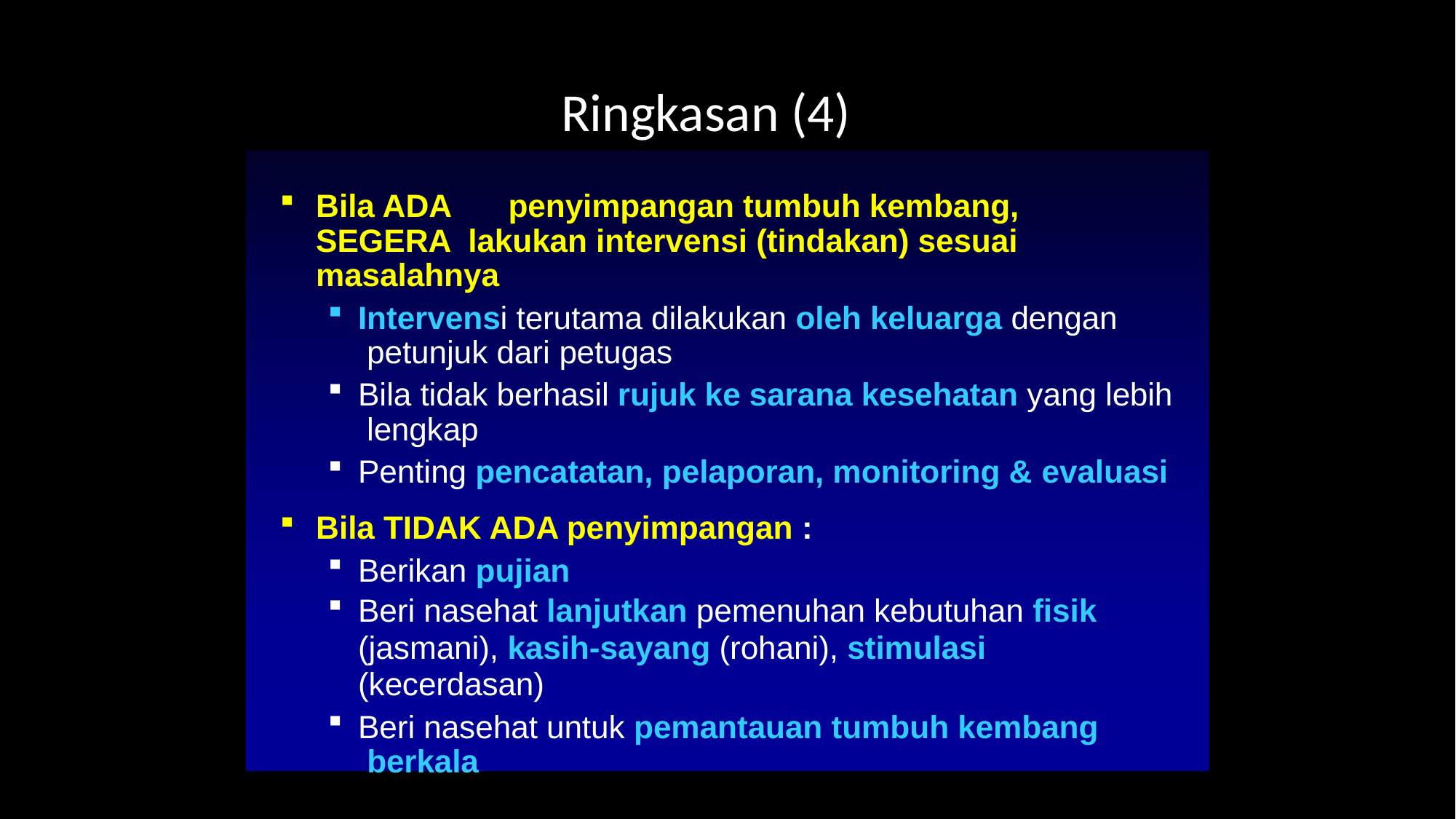

# Ringkasan (4)

Bila ADA	penyimpangan tumbuh kembang, SEGERA  lakukan intervensi (tindakan) sesuai masalahnya
Intervensi terutama dilakukan oleh keluarga dengan  petunjuk dari petugas
Bila tidak berhasil rujuk ke sarana kesehatan yang lebih  lengkap
Penting pencatatan, pelaporan, monitoring & evaluasi
Bila TIDAK ADA penyimpangan :
Berikan pujian
Beri nasehat lanjutkan pemenuhan kebutuhan fisik
(jasmani), kasih-sayang (rohani), stimulasi (kecerdasan)
Beri nasehat untuk pemantauan tumbuh kembang  berkala